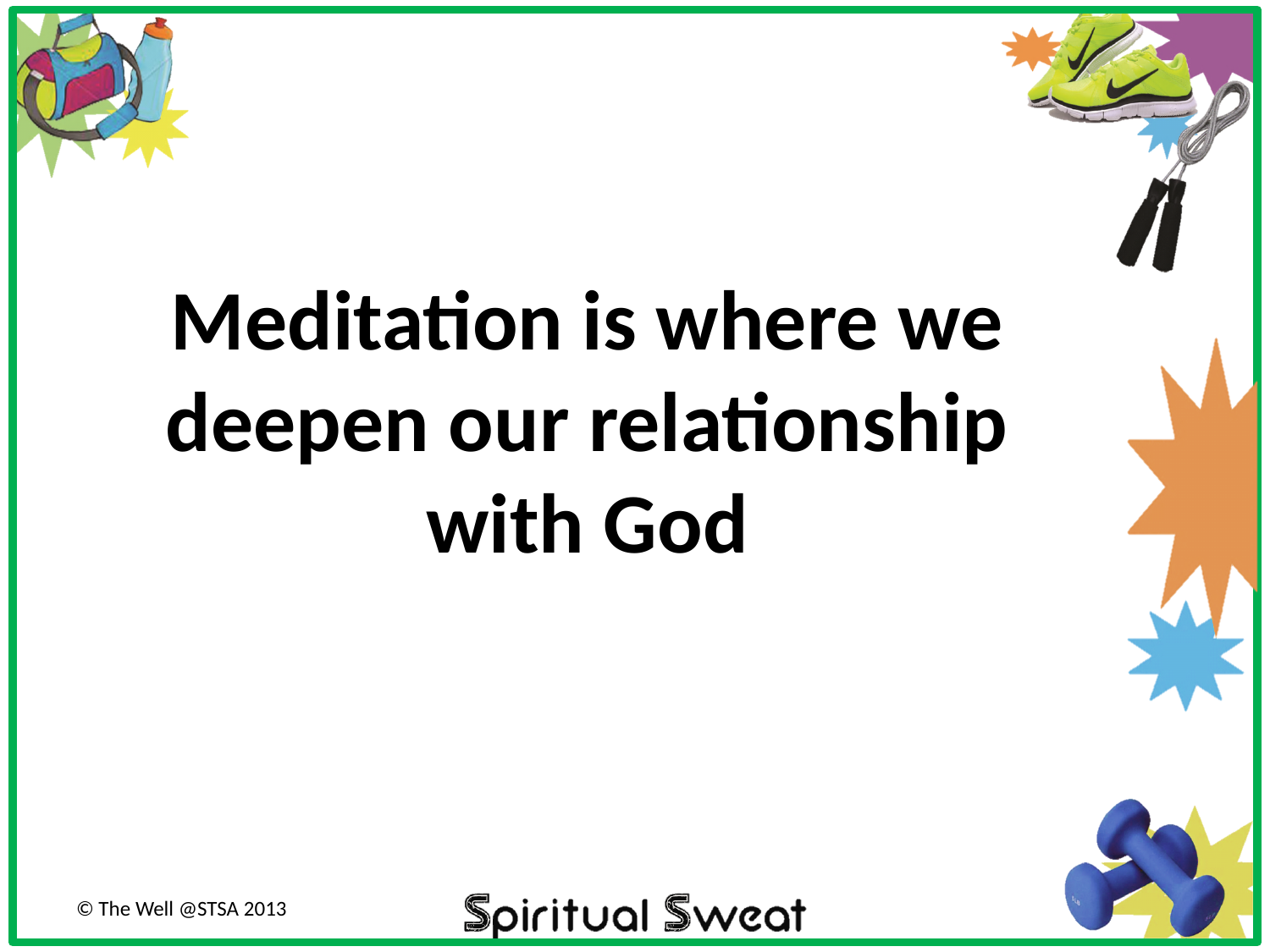

# Meditation is where we deepen our relationship with God
© The Well @STSA 2013